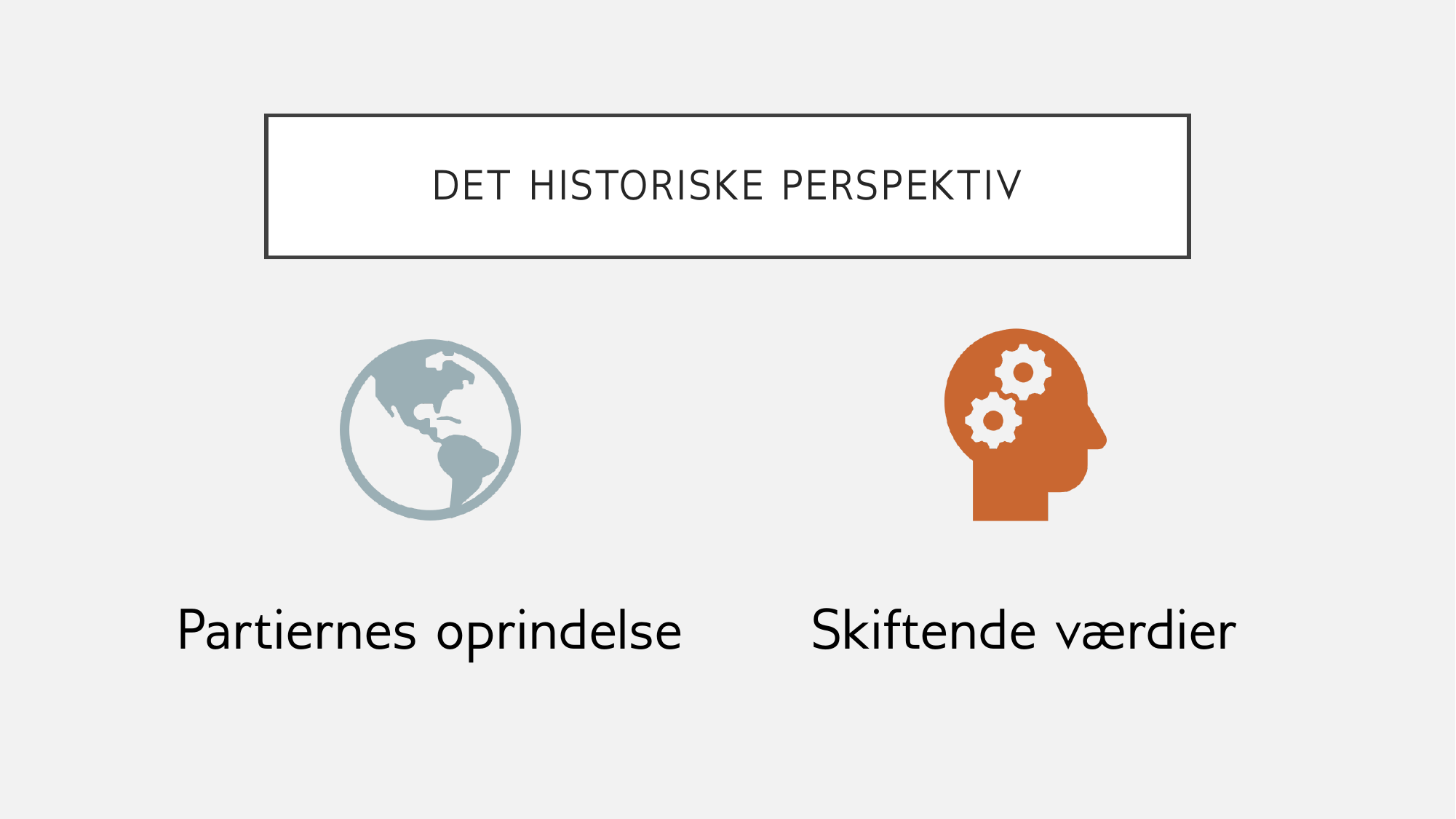

# Det historiske perspektiv
Partiernes oprindelse
Skiftende værdier